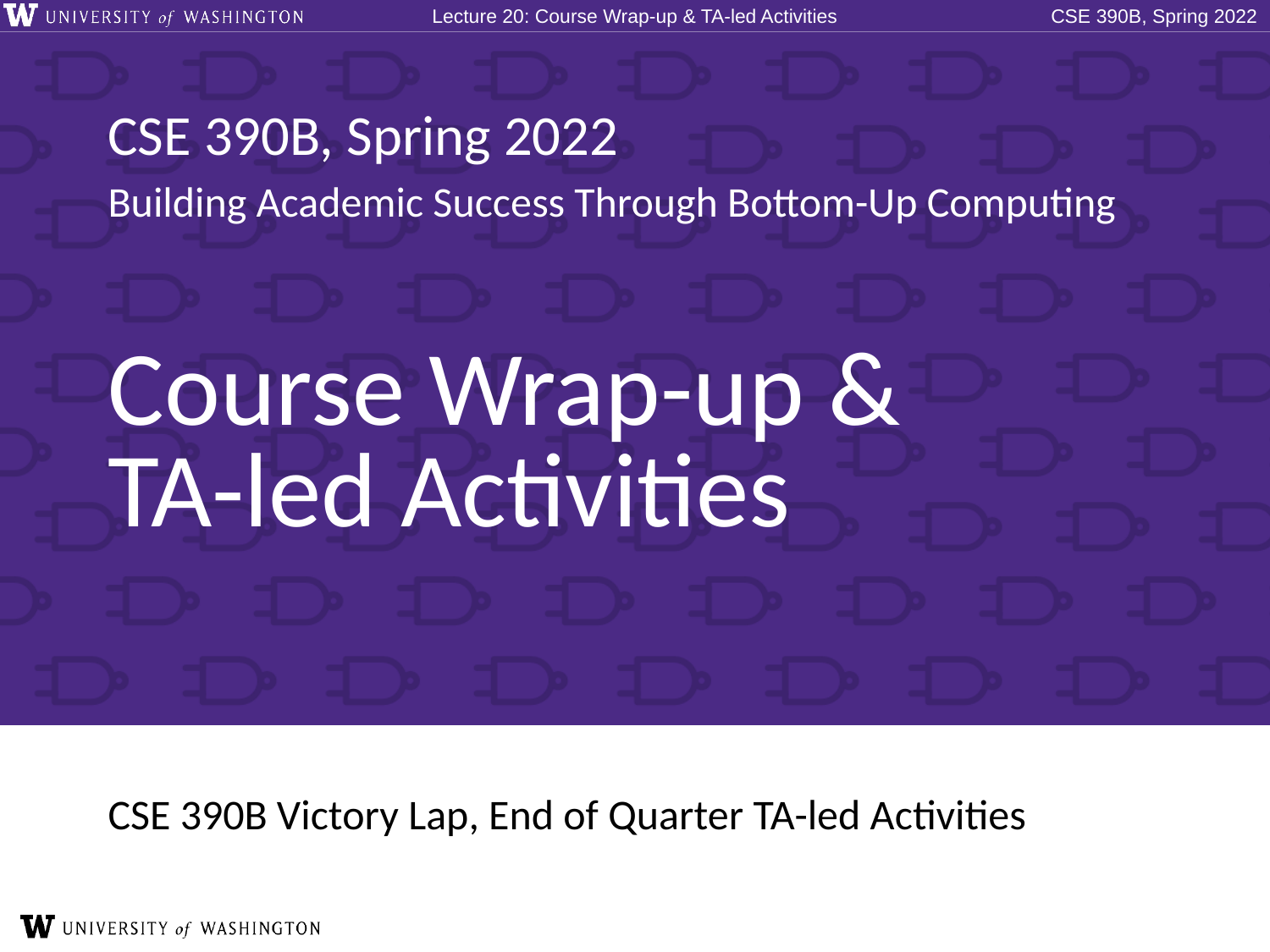

# Course Wrap-up & TA-led Activities
CSE 390B Victory Lap, End of Quarter TA-led Activities